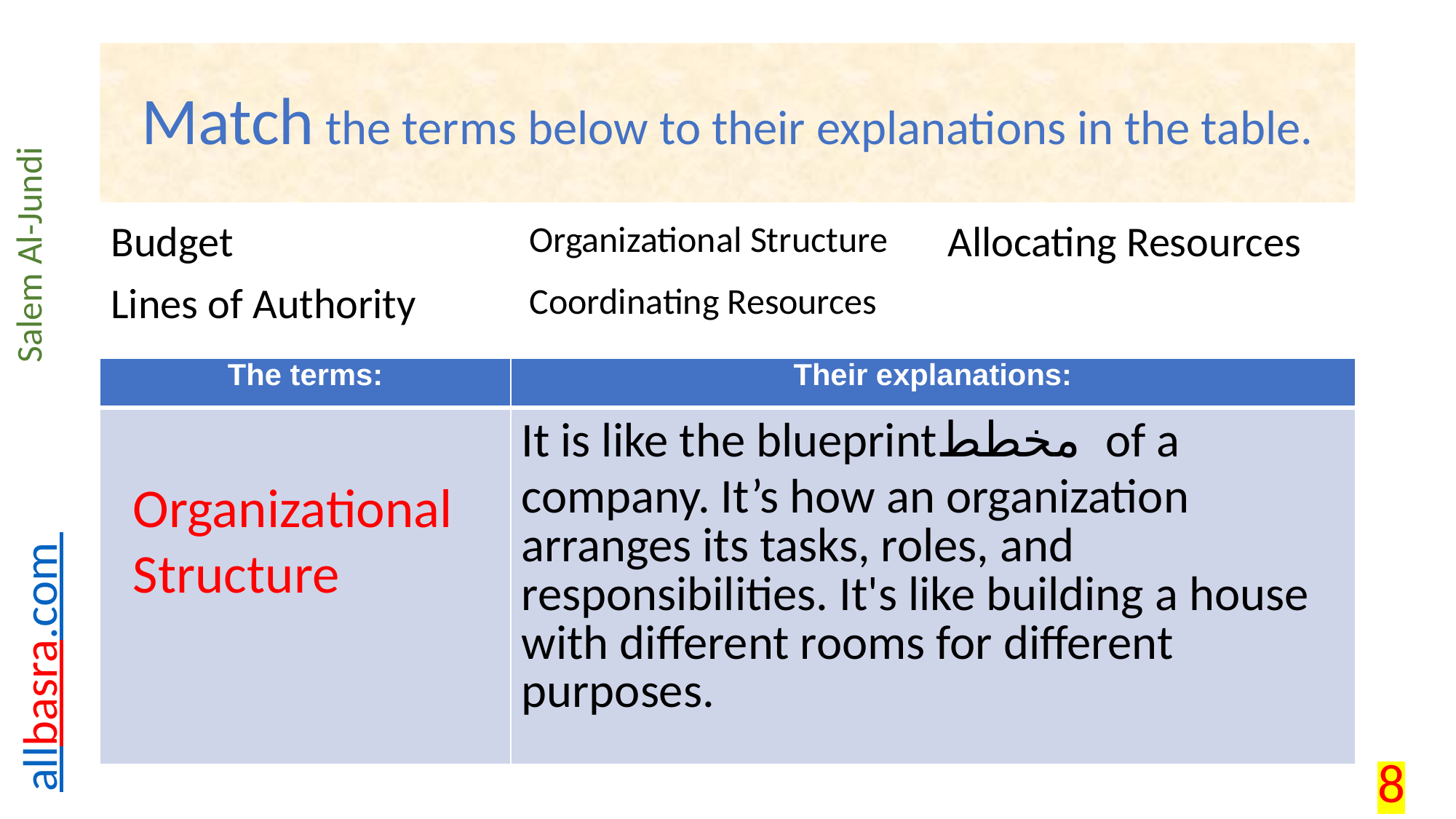

# Match the terms below to their explanations in the table.
| Budget | Organizational Structure | Allocating Resources |
| --- | --- | --- |
| Lines of Authority | Coordinating Resources |  |
| The terms: | Their explanations: |
| --- | --- |
|  | It is like the blueprintمخطط of a company. It’s how an organization arranges its tasks, roles, and responsibilities. It's like building a house with different rooms for different purposes. |
Organizational Structure
8